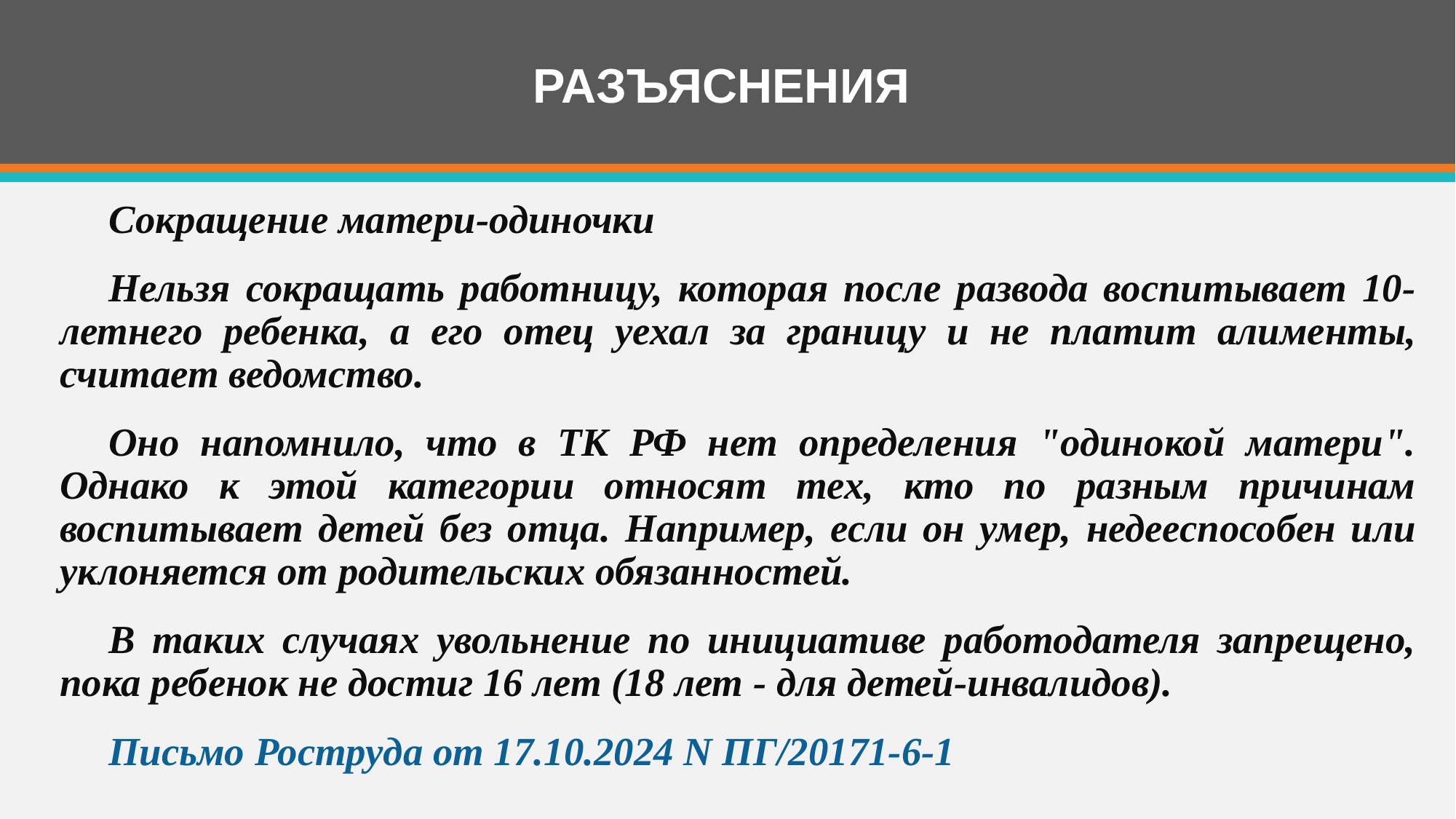

# РАЗЪЯСНЕНИЯ
Сокращение матери-одиночки
Нельзя сокращать работницу, которая после развода воспитывает 10-летнего ребенка, а его отец уехал за границу и не платит алименты, считает ведомство.
Оно напомнило, что в ТК РФ нет определения "одинокой матери". Однако к этой категории относят тех, кто по разным причинам воспитывает детей без отца. Например, если он умер, недееспособен или уклоняется от родительских обязанностей.
В таких случаях увольнение по инициативе работодателя запрещено, пока ребенок не достиг 16 лет (18 лет - для детей-инвалидов).
Письмо Роструда от 17.10.2024 N ПГ/20171-6-1